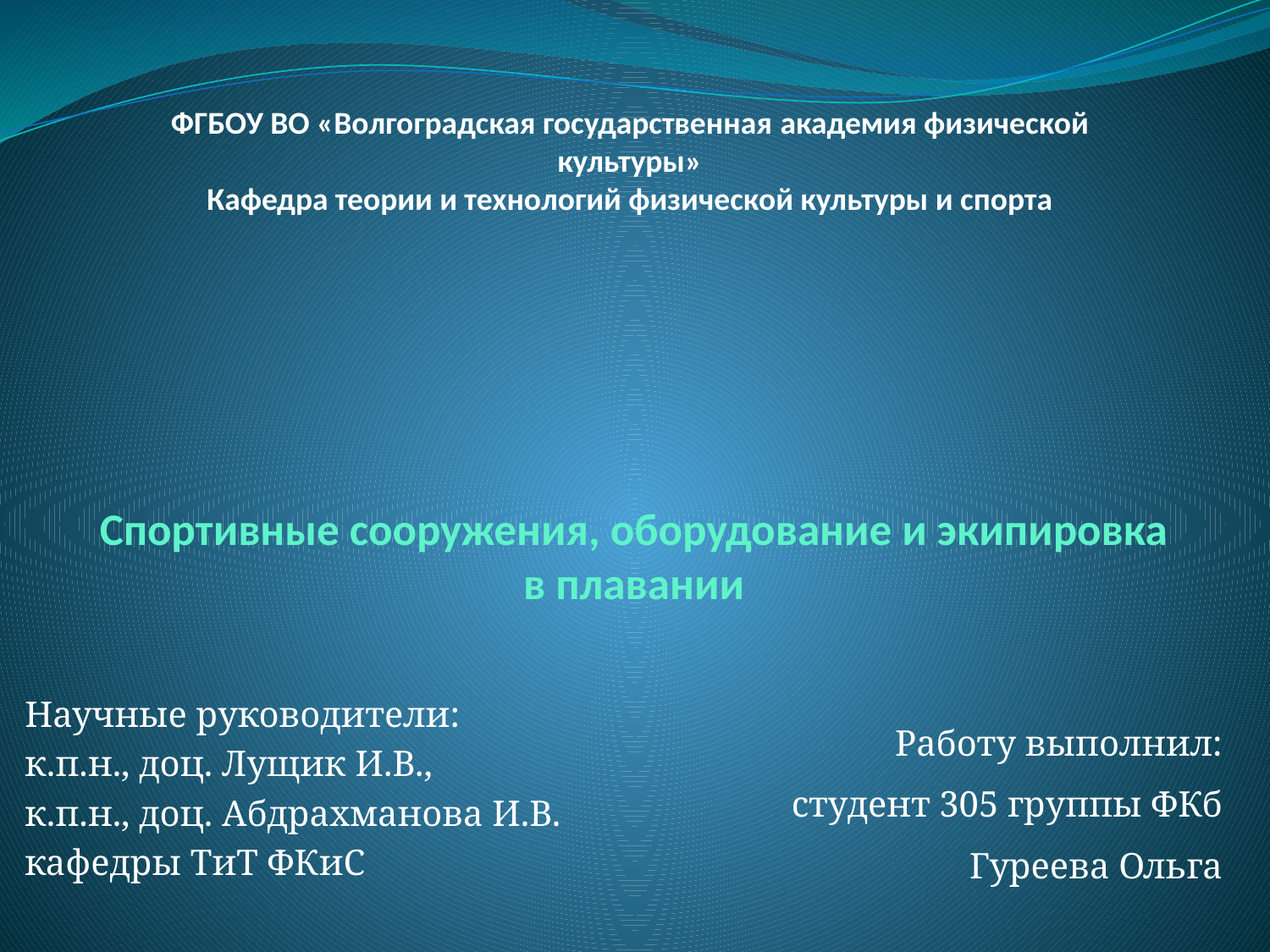

ФГБОУ ВО «Волгоградская государственная академия физической культуры»
Кафедра теории и технологий физической культуры и спорта
# Спортивные сооружения, оборудование и экипировка в плавании
Научные руководители:
к.п.н., доц. Лущик И.В.,
к.п.н., доц. Абдрахманова И.В.
кафедры ТиТ ФКиС

Работу выполнил:
 студент 305 группы ФКб
Гуреева Ольга